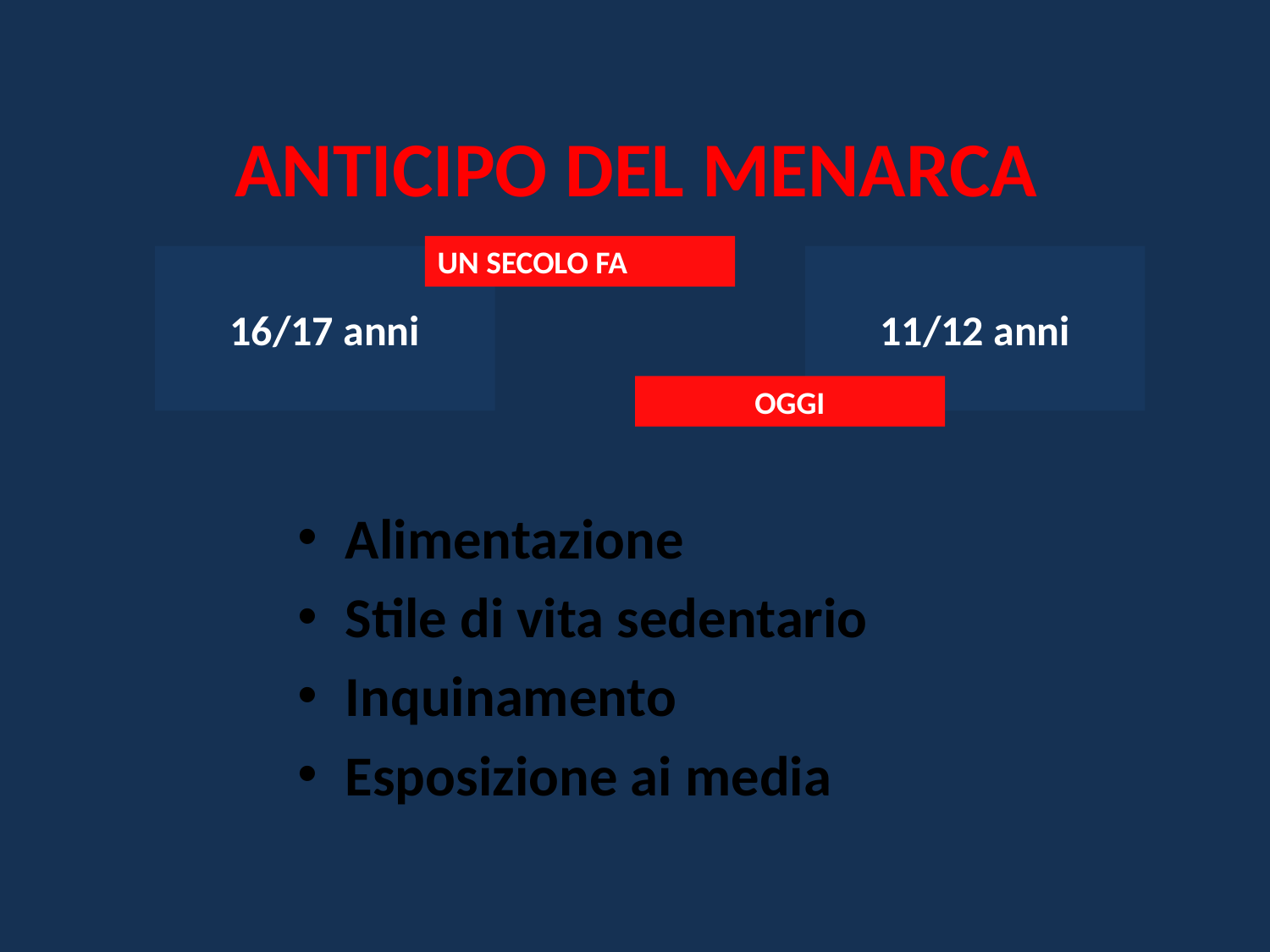

# ANTICIPO DEL MENARCA
UN SECOLO FA

16/17 anni

11/12 anni

OGGI
Alimentazione
Stile di vita sedentario
Inquinamento
Esposizione ai media